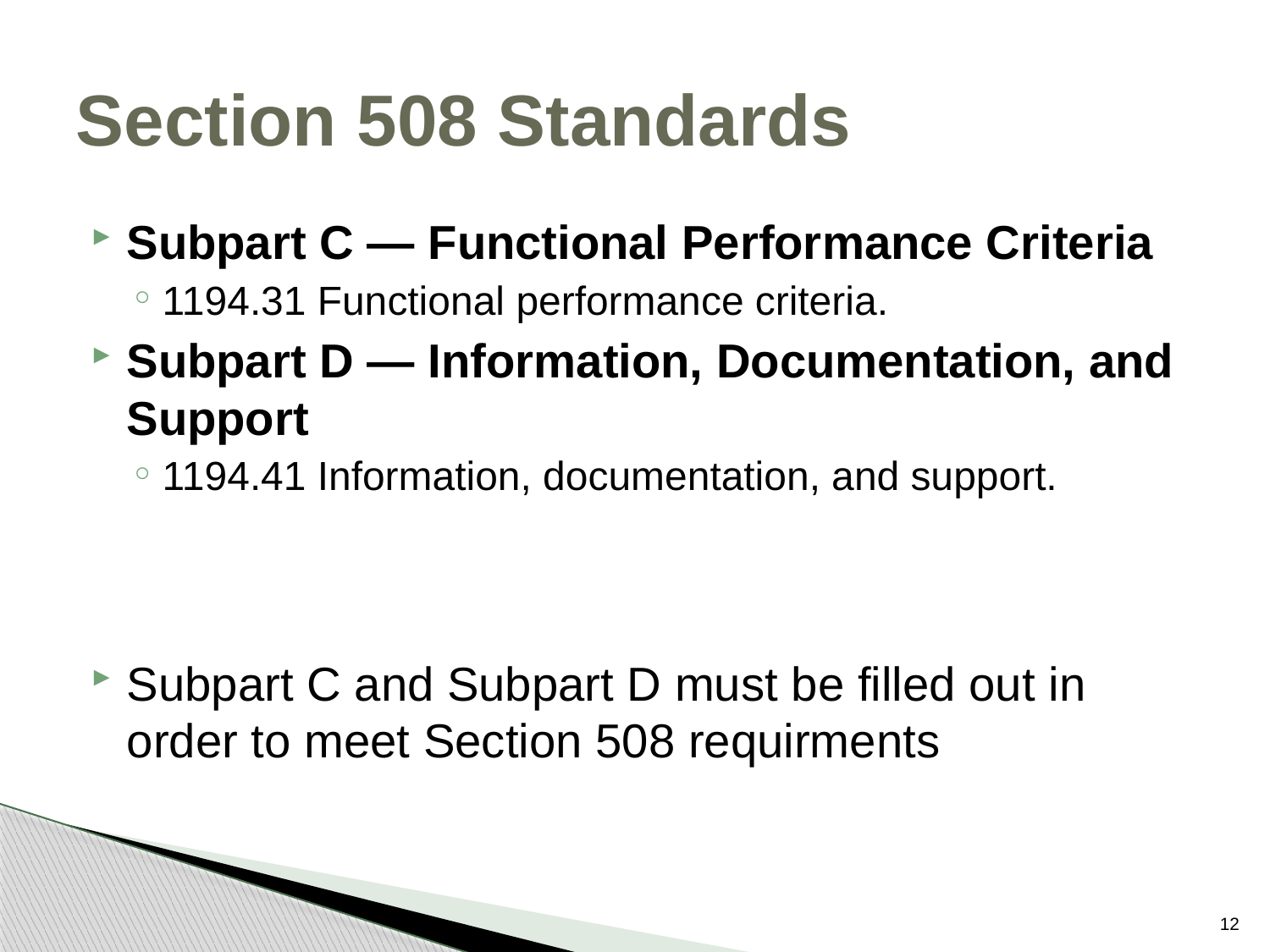

# Section 508 Standards
Subpart C — Functional Performance Criteria
1194.31 Functional performance criteria.
Subpart D — Information, Documentation, and Support
1194.41 Information, documentation, and support.

Subpart C and Subpart D must be filled out in order to meet Section 508 requirments

12